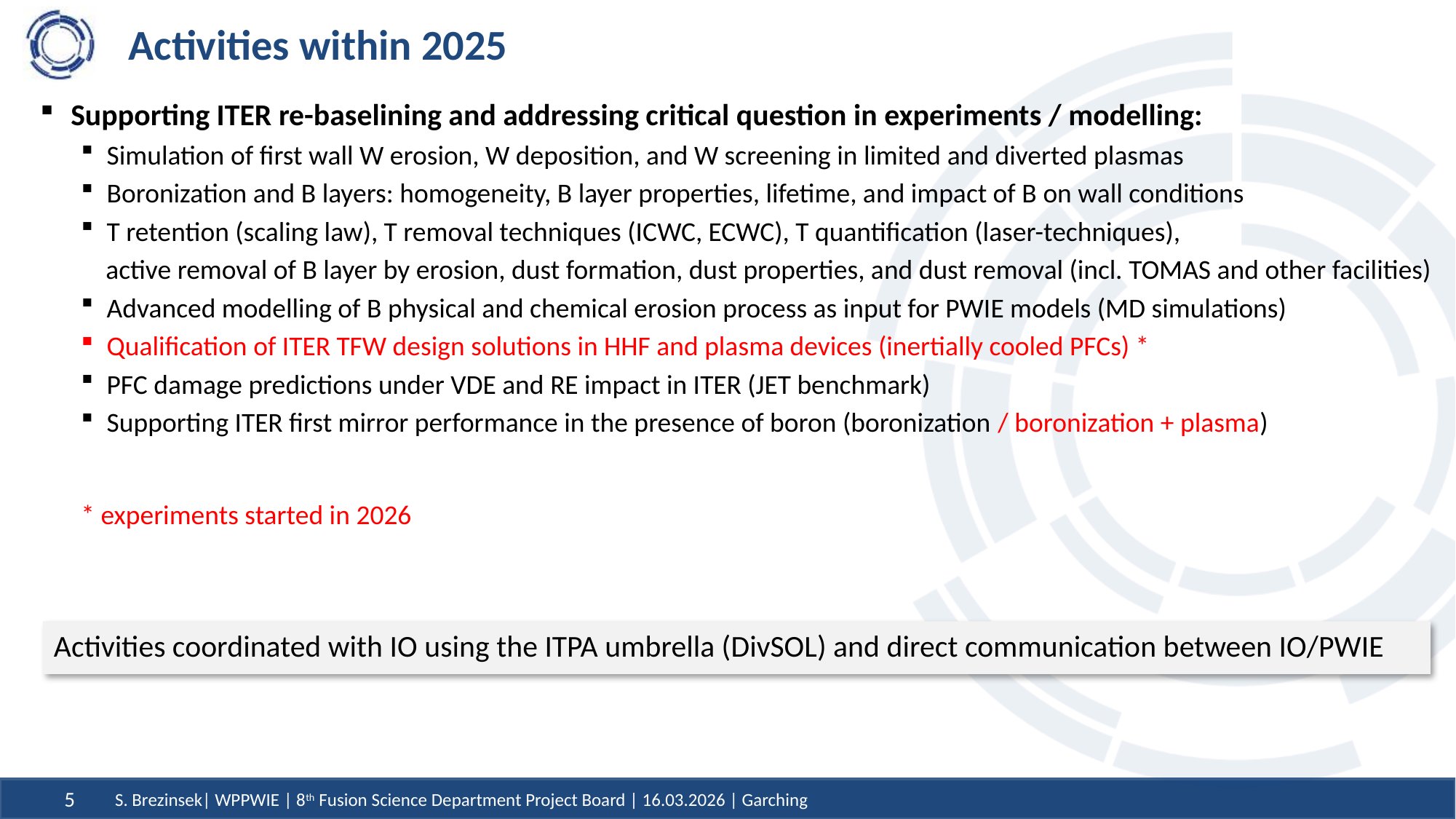

# Activities within 2025
Supporting ITER re-baselining and addressing critical question in experiments / modelling:
Simulation of first wall W erosion, W deposition, and W screening in limited and diverted plasmas
Boronization and B layers: homogeneity, B layer properties, lifetime, and impact of B on wall conditions
T retention (scaling law), T removal techniques (ICWC, ECWC), T quantification (laser-techniques),
    active removal of B layer by erosion, dust formation, dust properties, and dust removal (incl. TOMAS and other facilities)
Advanced modelling of B physical and chemical erosion process as input for PWIE models (MD simulations)
Qualification of ITER TFW design solutions in HHF and plasma devices (inertially cooled PFCs) *
PFC damage predictions under VDE and RE impact in ITER (JET benchmark)
Supporting ITER first mirror performance in the presence of boron (boronization / boronization + plasma)

* experiments started in 2026
Activities coordinated with IO using the ITPA umbrella (DivSOL) and direct communication between IO/PWIE

5